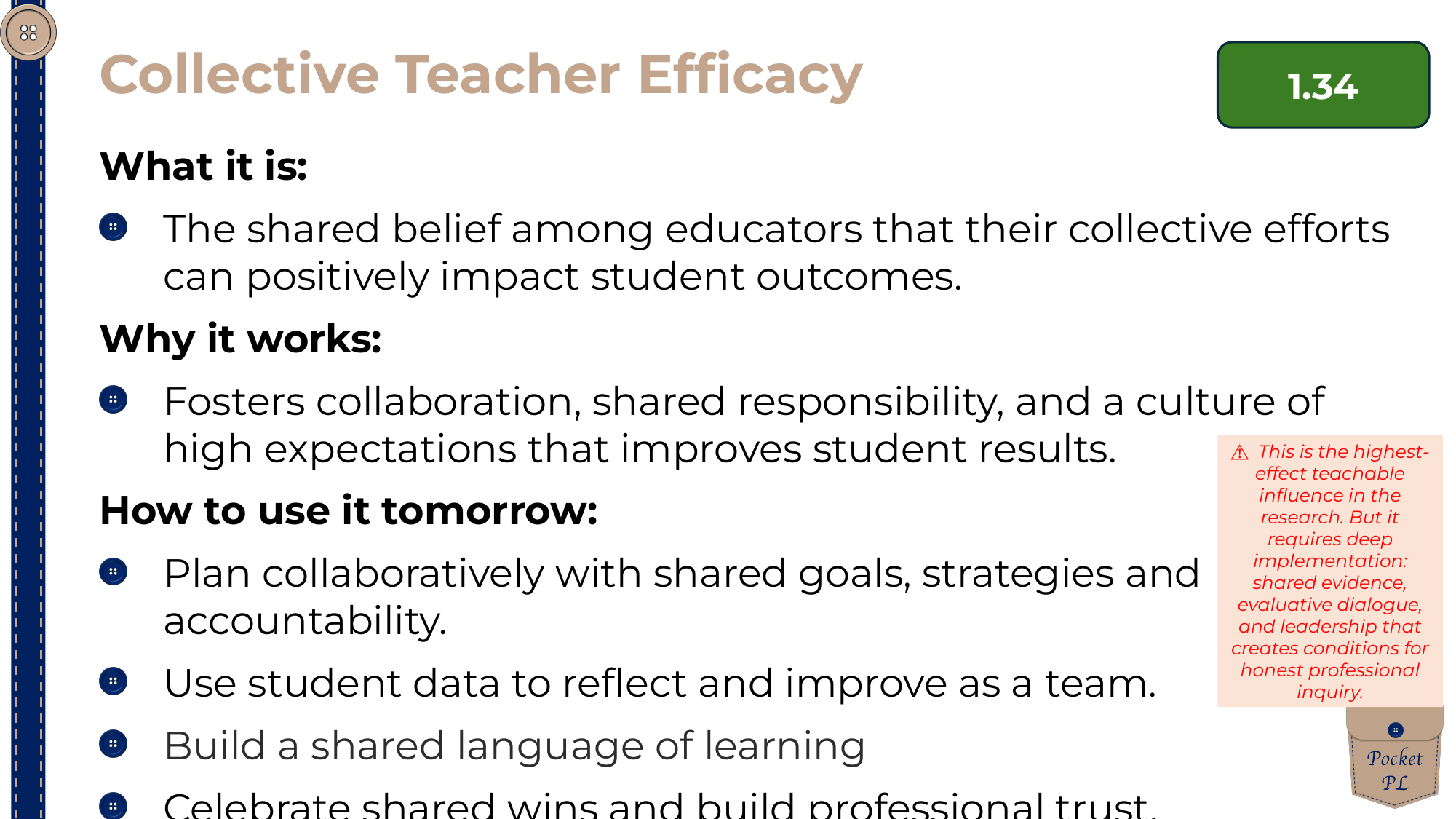

Collective Teacher Efficacy
1.34
What it is:
The shared belief among educators that their collective efforts can positively impact student outcomes.
Why it works:
Fosters collaboration, shared responsibility, and a culture of high expectations that improves student results.
How to use it tomorrow:
Plan collaboratively with shared goals, strategies and accountability.
Use student data to reflect and improve as a team.
Build a shared language of learning
Celebrate shared wins and build professional trust.
⚠  This is the highest-effect teachable influence in the research. But it requires deep implementation: shared evidence, evaluative dialogue, and leadership that creates conditions for honest professional inquiry.